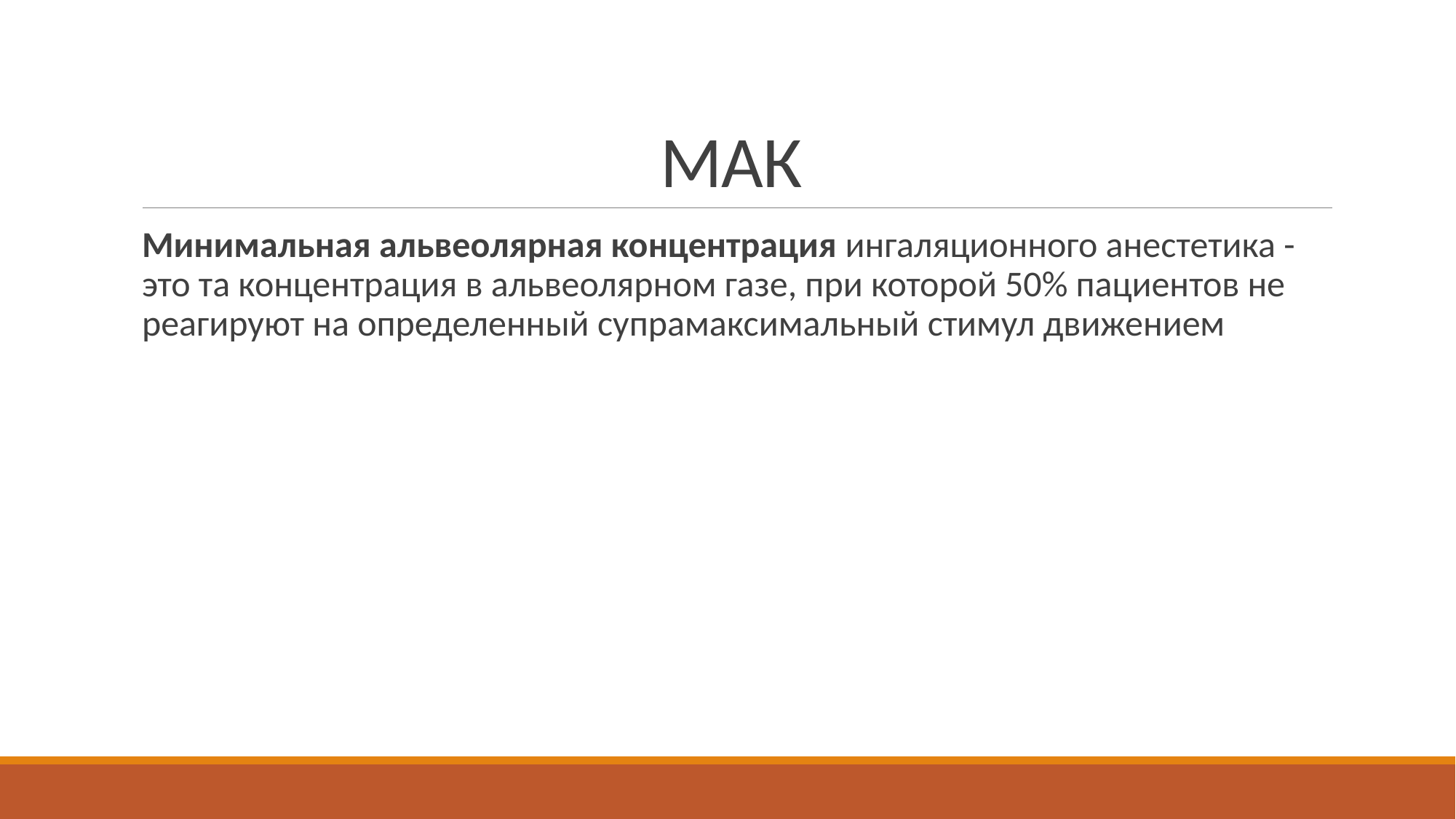

# МАК
Минимальная альвеолярная концентрация ингаляционного анестетика - это та концентрация в альвеолярном газе, при которой 50% пациентов не реагируют на определенный супрамаксимальный стимул движением